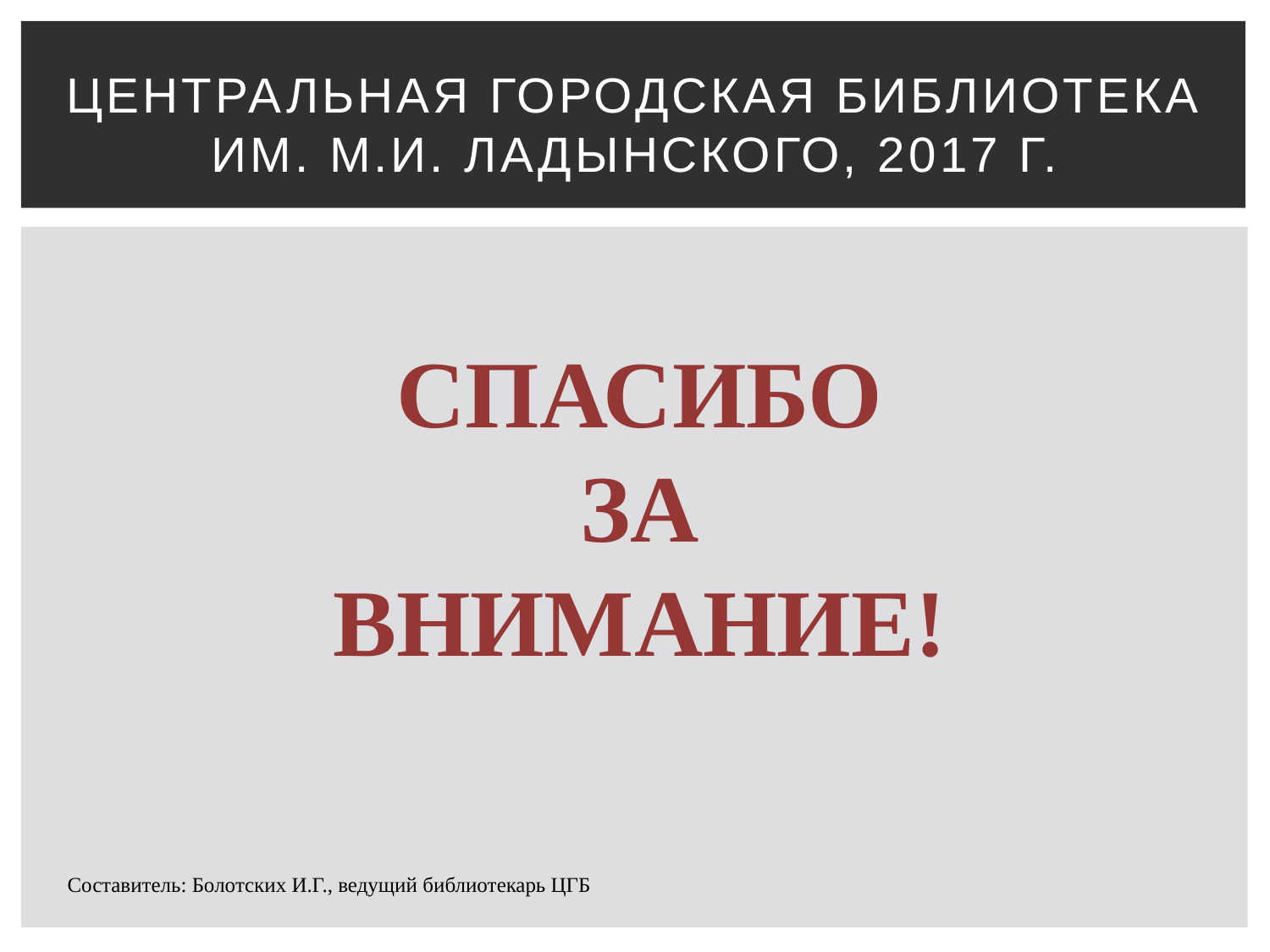

# Центральная городская библиотека им. М.И. ладынского, 2017 г.
СПАСИБО
     ЗА
ВНИМАНИЕ!
Составитель: Болотских И.Г., ведущий библиотекарь ЦГБ